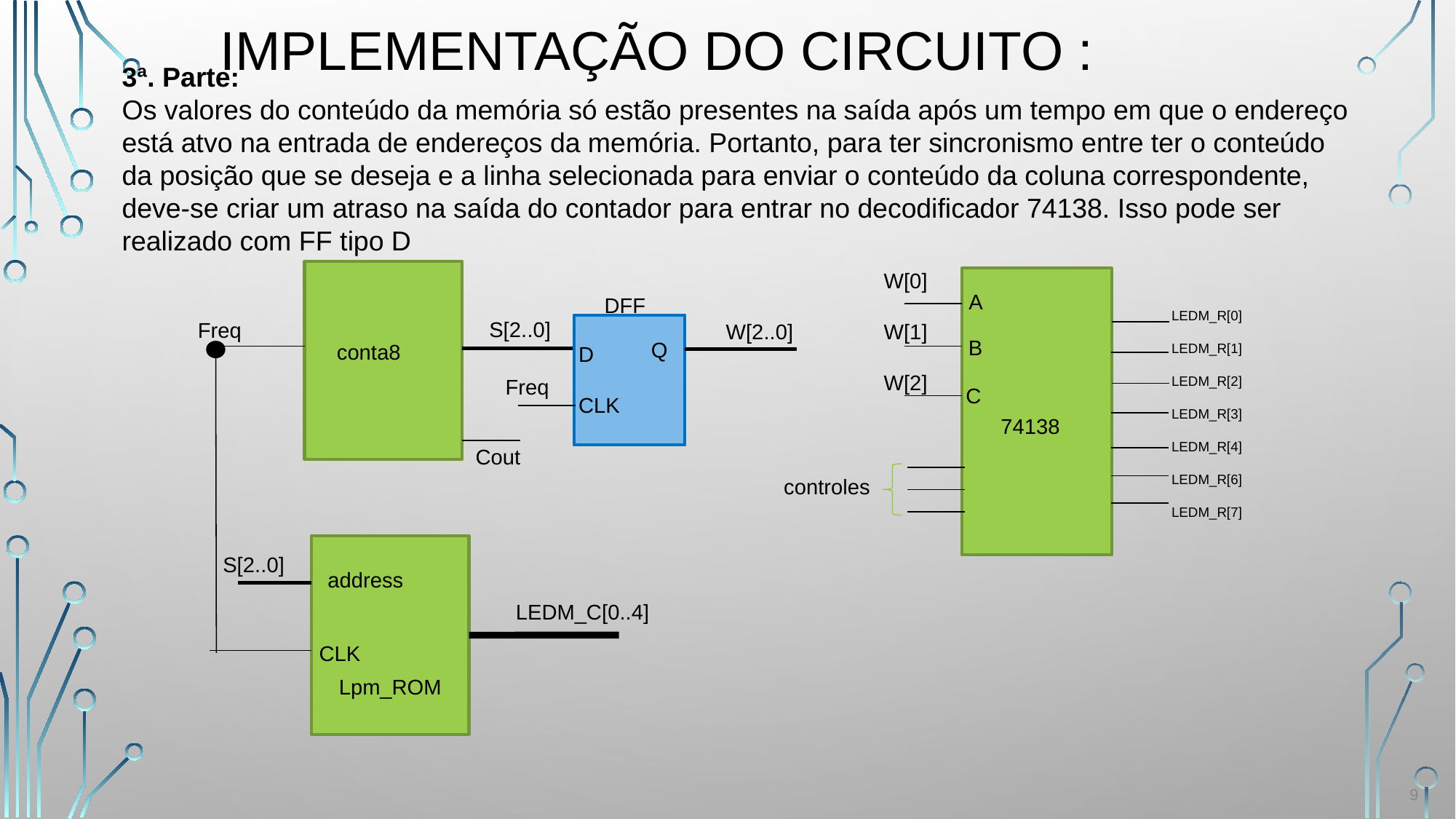

# IMPLEMENTAÇÃO DO CIRCUITO :

3ª. Parte:
Os valores do conteúdo da memória só estão presentes na saída após um tempo em que o endereço está atvo na entrada de endereços da memória. Portanto, para ter sincronismo entre ter o conteúdo da posição que se deseja e a linha selecionada para enviar o conteúdo da coluna correspondente, deve-se criar um atraso na saída do contador para entrar no decodificador 74138. Isso pode ser realizado com FF tipo D

W[0]

W[1]

W[2]

A
DFF
LEDM_R[0]

LEDM_R[1]

LEDM_R[2]

LEDM_R[3]

LEDM_R[4]

LEDM_R[6]

LEDM_R[7]

D

CLK
S[2..0]
Freq
W[2..0]

B
Q
conta8

Freq
C
74138
Cout

controles

Lpm_ROM
S[2..0]
address
LEDM_C[0..4]
CLK
9